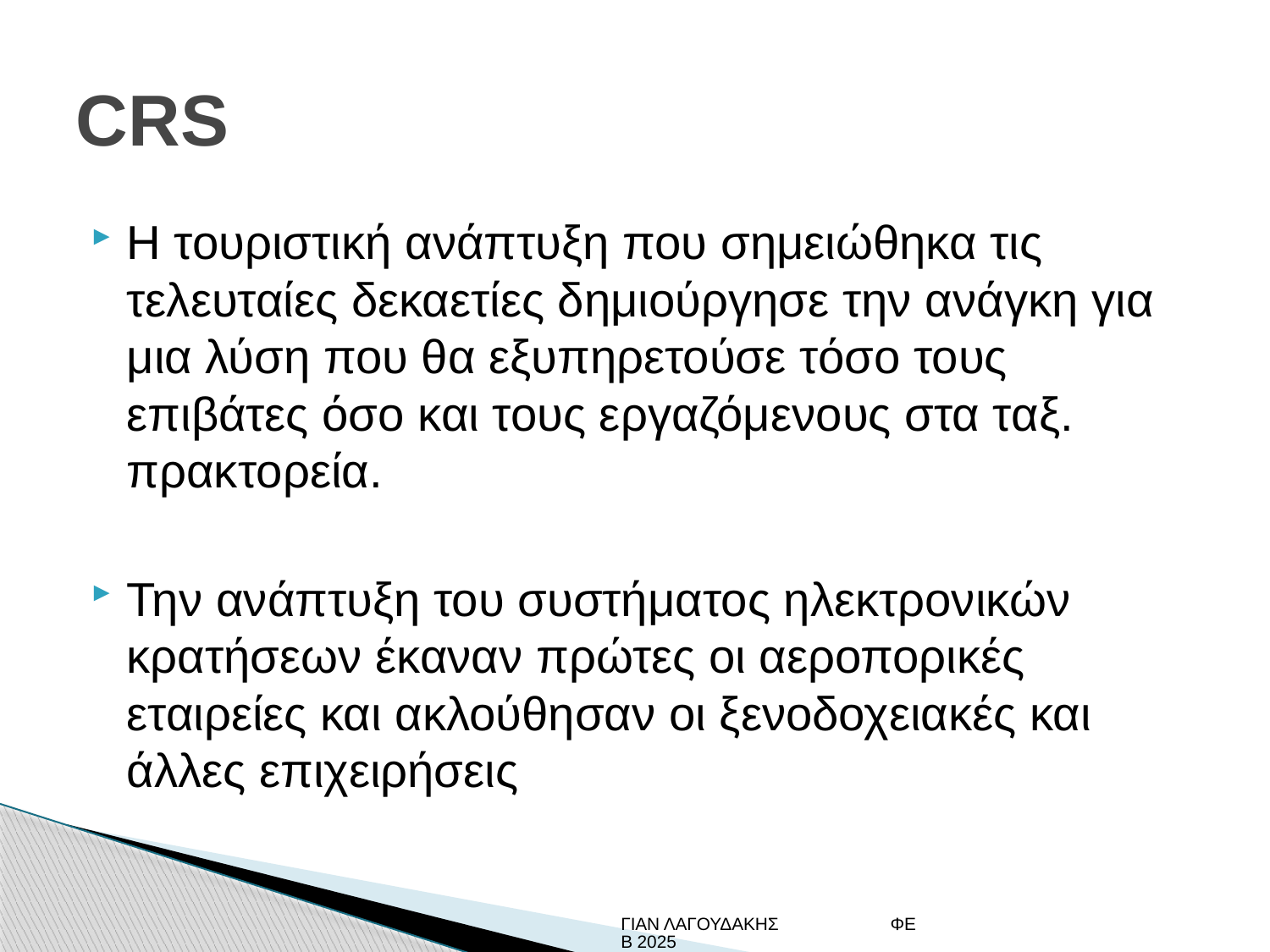

# CRS
Η τουριστική ανάπτυξη που σημειώθηκα τις τελευταίες δεκαετίες δημιούργησε την ανάγκη για μια λύση που θα εξυπηρετούσε τόσο τους επιβάτες όσο και τους εργαζόμενους στα ταξ. πρακτορεία.

Την ανάπτυξη του συστήματος ηλεκτρονικών κρατήσεων έκαναν πρώτες οι αεροπορικές εταιρείες και ακλούθησαν οι ξενοδοχειακές και άλλες επιχειρήσεις
ΓΙΑΝ ΛΑΓΟΥΔΑΚΗΣ                       ΦΕΒ 2025